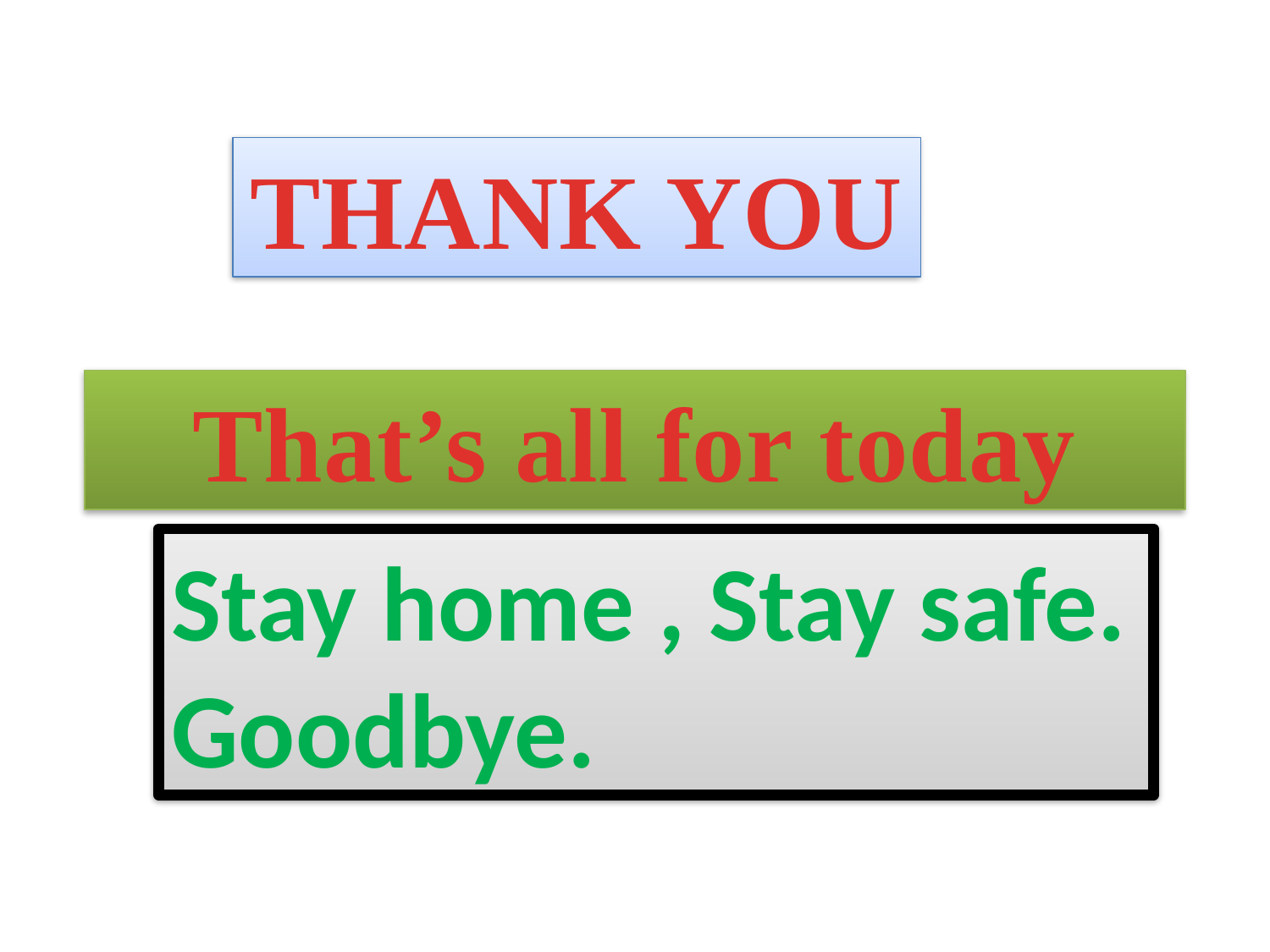

THANK YOU
That’s all for today
Stay home , Stay safe.
Goodbye.